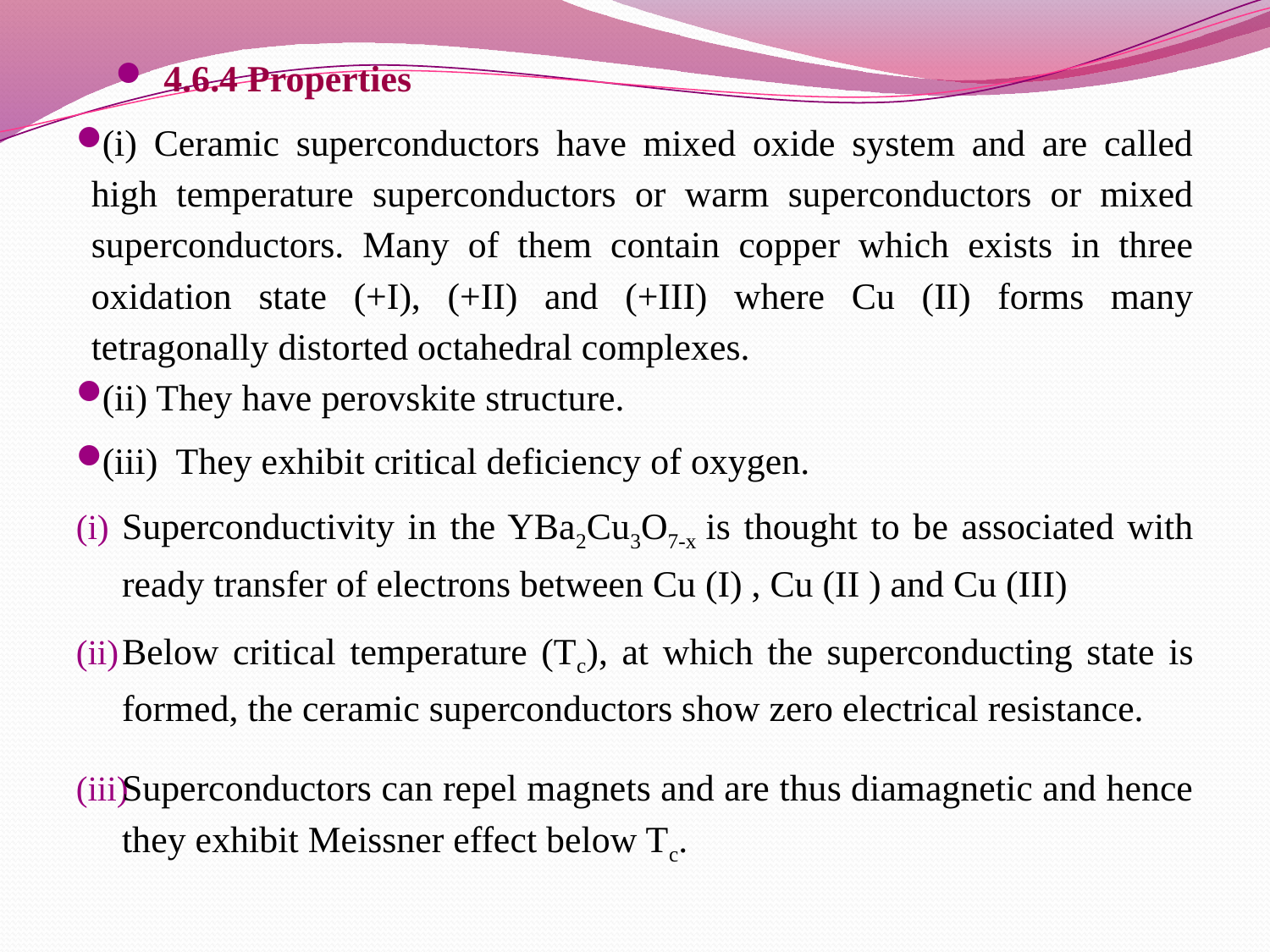

4.6.4 Properties
(i) Ceramic superconductors have mixed oxide system and are called high temperature superconductors or warm superconductors or mixed superconductors. Many of them contain copper which exists in three oxidation state (+I), (+II) and (+III) where Cu (II) forms many tetragonally distorted octahedral complexes.
(ii) They have perovskite structure.
(iii)  They exhibit critical deficiency of oxygen.
Superconductivity in the YBa2Cu3O7-x is thought to be associated with ready transfer of electrons between Cu (I) , Cu (II ) and Cu (III)
Below critical temperature (Tc), at which the superconducting state is formed, the ceramic superconductors show zero electrical resistance.
Superconductors can repel magnets and are thus diamagnetic and hence they exhibit Meissner effect below Tc.